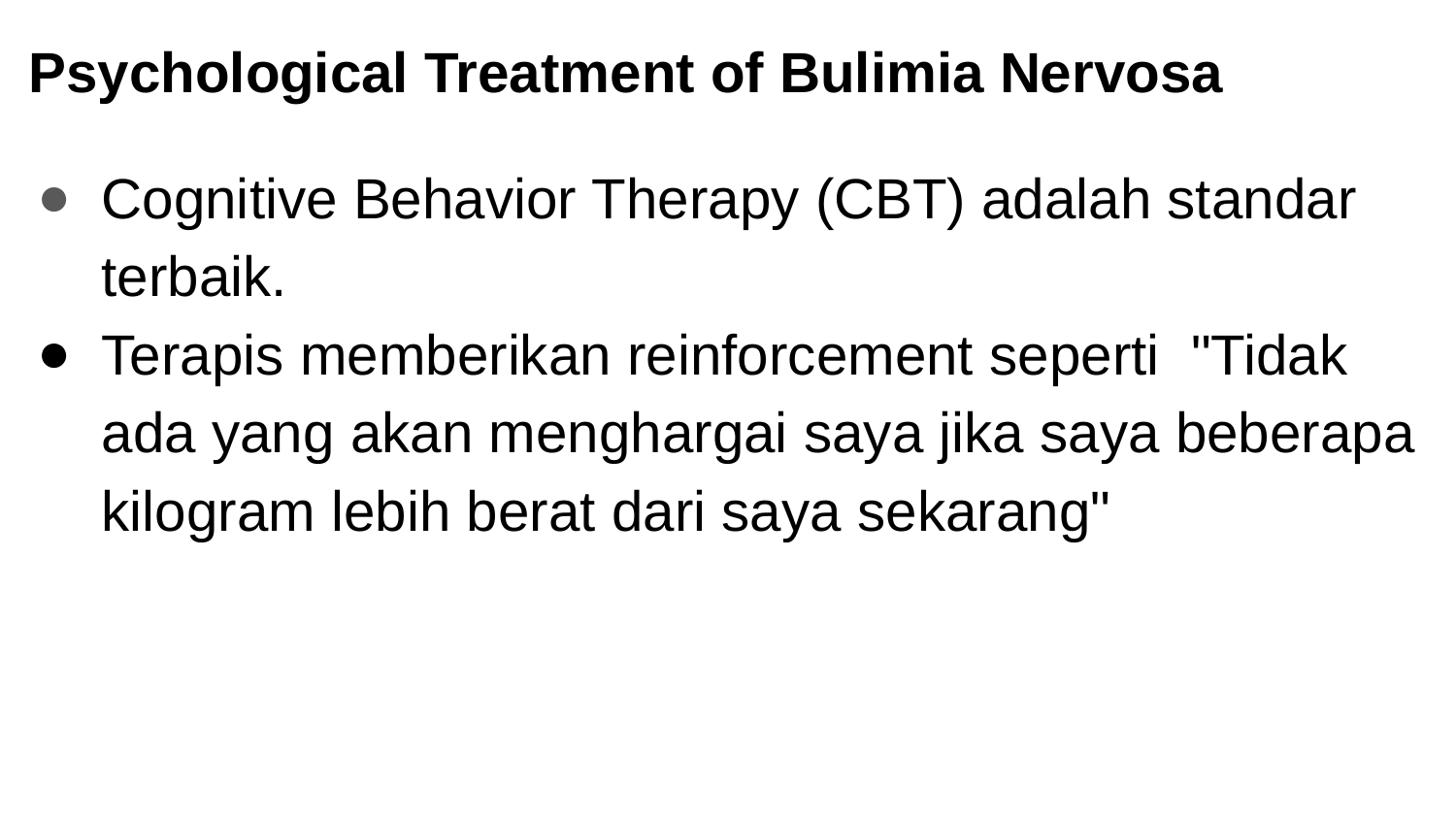

# Psychological Treatment of Bulimia Nervosa
Cognitive Behavior Therapy (CBT) adalah standar terbaik.
Terapis memberikan reinforcement seperti  "Tidak ada yang akan menghargai saya jika saya beberapa kilogram lebih berat dari saya sekarang"